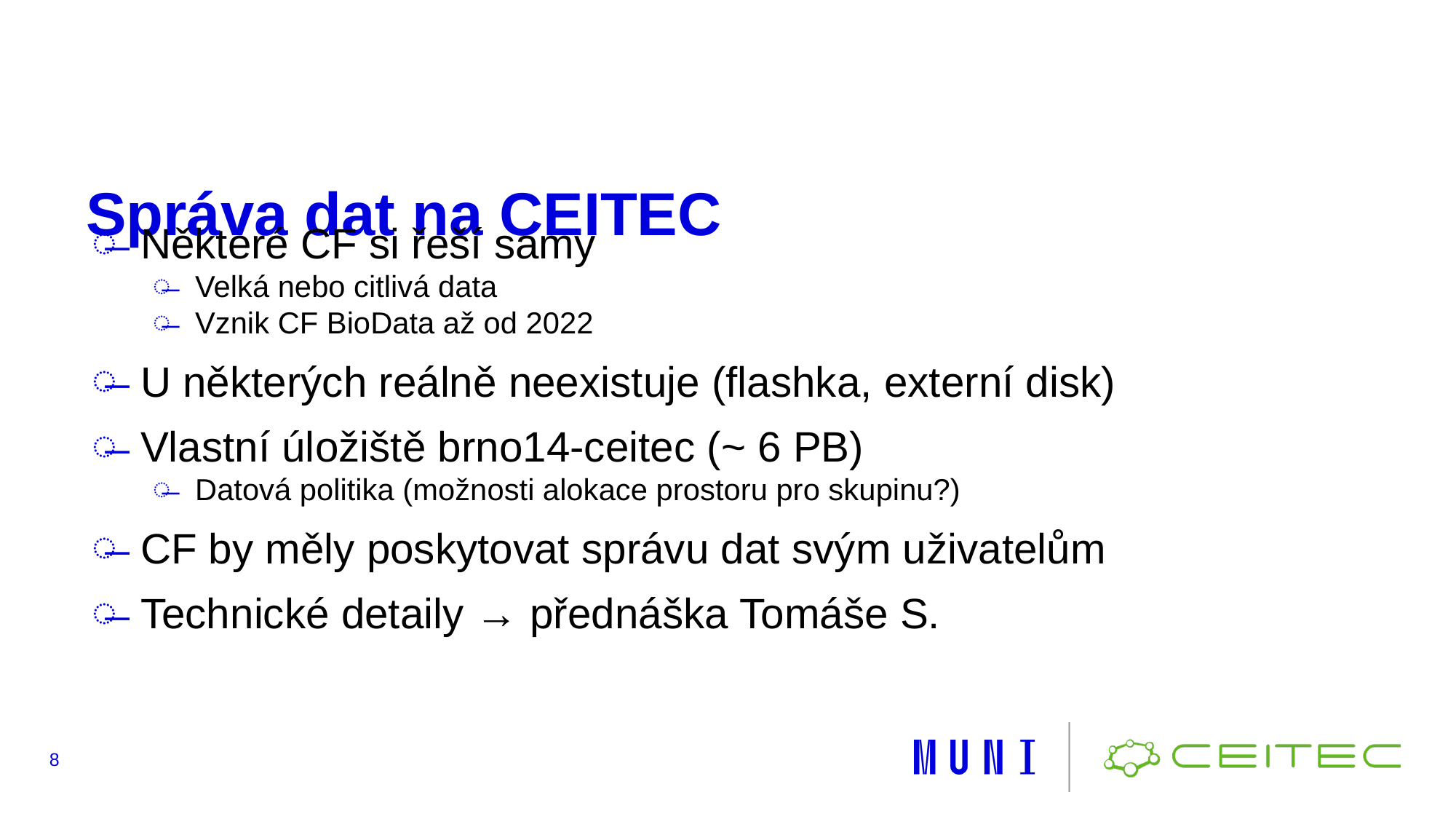

# Správa dat na CEITEC
Některé CF si řeší samy
Velká nebo citlivá data
Vznik CF BioData až od 2022
U některých reálně neexistuje (flashka, externí disk)
Vlastní úložiště brno14-ceitec (~ 6 PB)
Datová politika (možnosti alokace prostoru pro skupinu?)
CF by měly poskytovat správu dat svým uživatelům
Technické detaily → přednáška Tomáše S.
8